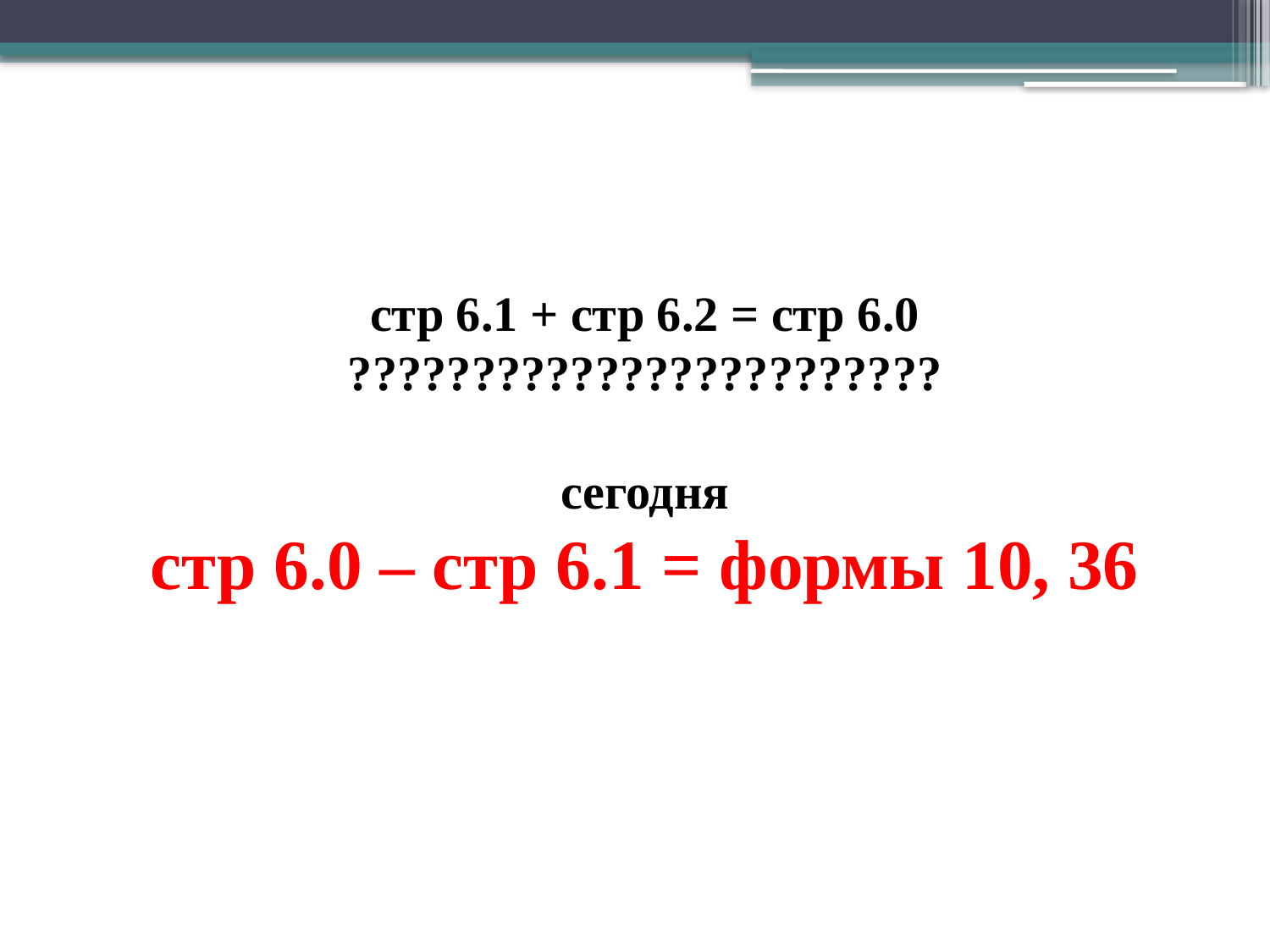

стр 6.1 + стр 6.2 = стр 6.0
????????????????????????

сегодня
стр 6.0 – стр 6.1 = формы 10, 36